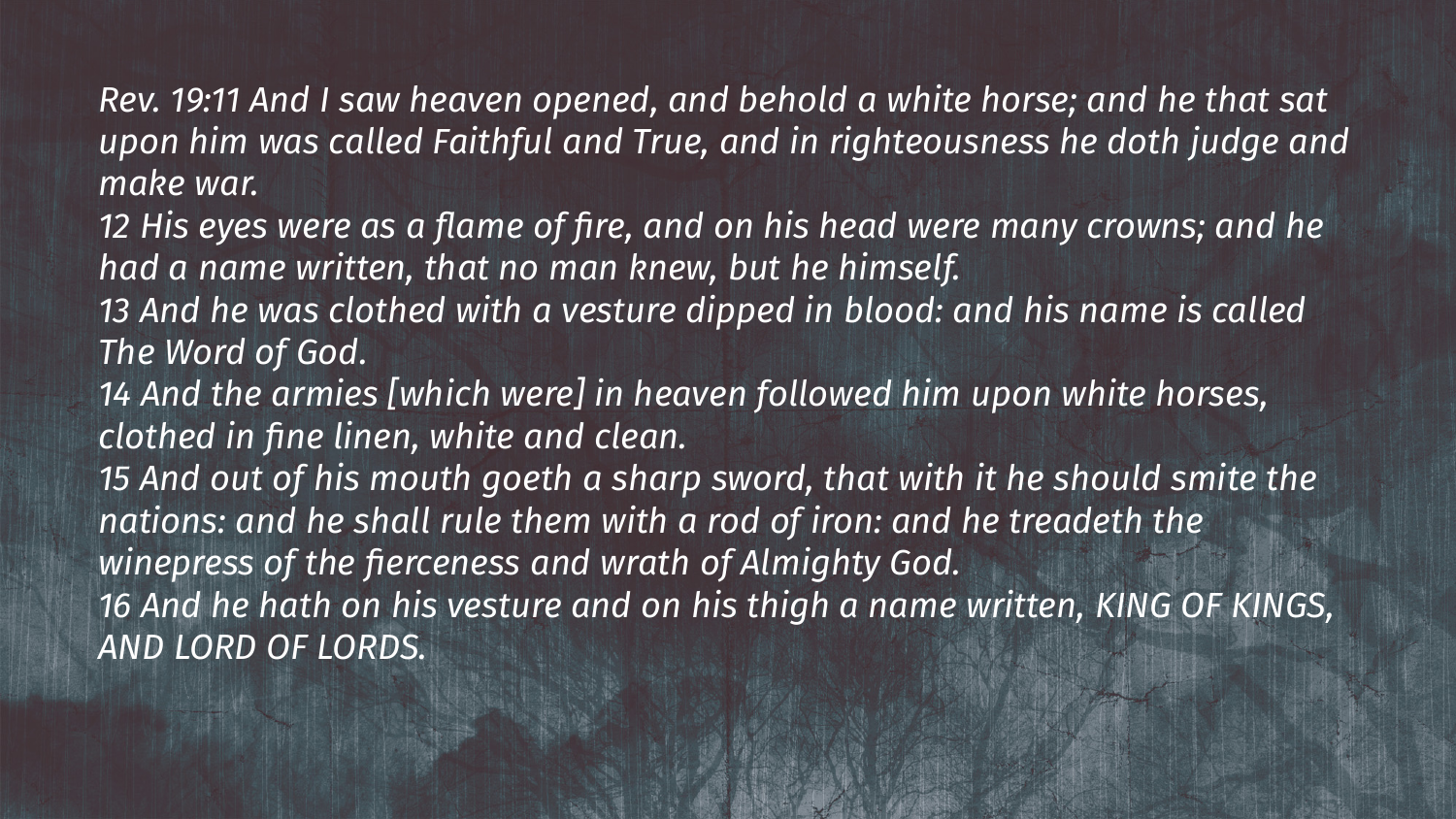

Rev. 19:11 And I saw heaven opened, and behold a white horse; and he that sat upon him was called Faithful and True, and in righteousness he doth judge and make war.
12 His eyes were as a flame of fire, and on his head were many crowns; and he had a name written, that no man knew, but he himself.
13 And he was clothed with a vesture dipped in blood: and his name is called The Word of God.
14 And the armies [which were] in heaven followed him upon white horses, clothed in fine linen, white and clean.
15 And out of his mouth goeth a sharp sword, that with it he should smite the nations: and he shall rule them with a rod of iron: and he treadeth the winepress of the fierceness and wrath of Almighty God.
16 And he hath on his vesture and on his thigh a name written, KING OF KINGS, AND LORD OF LORDS.